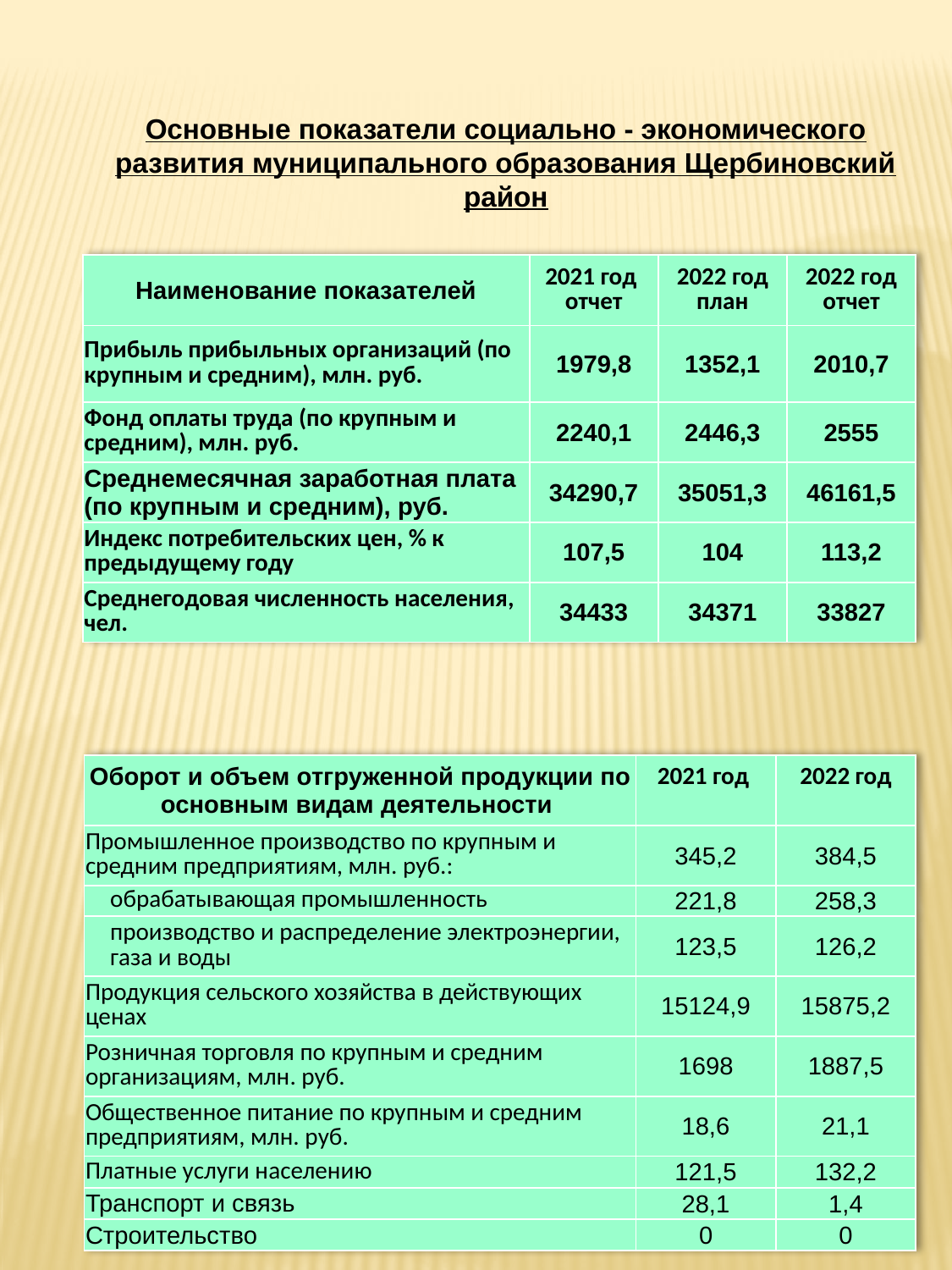

Основные показатели социально - экономического развития муниципального образования Щербиновский район
| Наименование показателей | 2021 год отчет | 2022 год план | 2022 год отчет |
| --- | --- | --- | --- |
| Прибыль прибыльных организаций (по крупным и средним), млн. руб. | 1979,8 | 1352,1 | 2010,7 |
| Фонд оплаты труда (по крупным и средним), млн. руб. | 2240,1 | 2446,3 | 2555 |
| Среднемесячная заработная плата (по крупным и средним), руб. | 34290,7 | 35051,3 | 46161,5 |
| Индекс потребительских цен, % к предыдущему году | 107,5 | 104 | 113,2 |
| Среднегодовая численность населения, чел. | 34433 | 34371 | 33827 |
| Оборот и объем отгруженной продукции по основным видам деятельности | 2021 год | 2022 год |
| --- | --- | --- |
| Промышленное производство по крупным и средним предприятиям, млн. руб.: | 345,2 | 384,5 |
| обрабатывающая промышленность | 221,8 | 258,3 |
| производство и распределение электроэнергии, газа и воды | 123,5 | 126,2 |
| Продукция сельского хозяйства в действующих ценах | 15124,9 | 15875,2 |
| Розничная торговля по крупным и средним организациям, млн. руб. | 1698 | 1887,5 |
| Общественное питание по крупным и средним предприятиям, млн. руб. | 18,6 | 21,1 |
| Платные услуги населению | 121,5 | 132,2 |
| Транспорт и связь | 28,1 | 1,4 |
| Строительство | 0 | 0 |